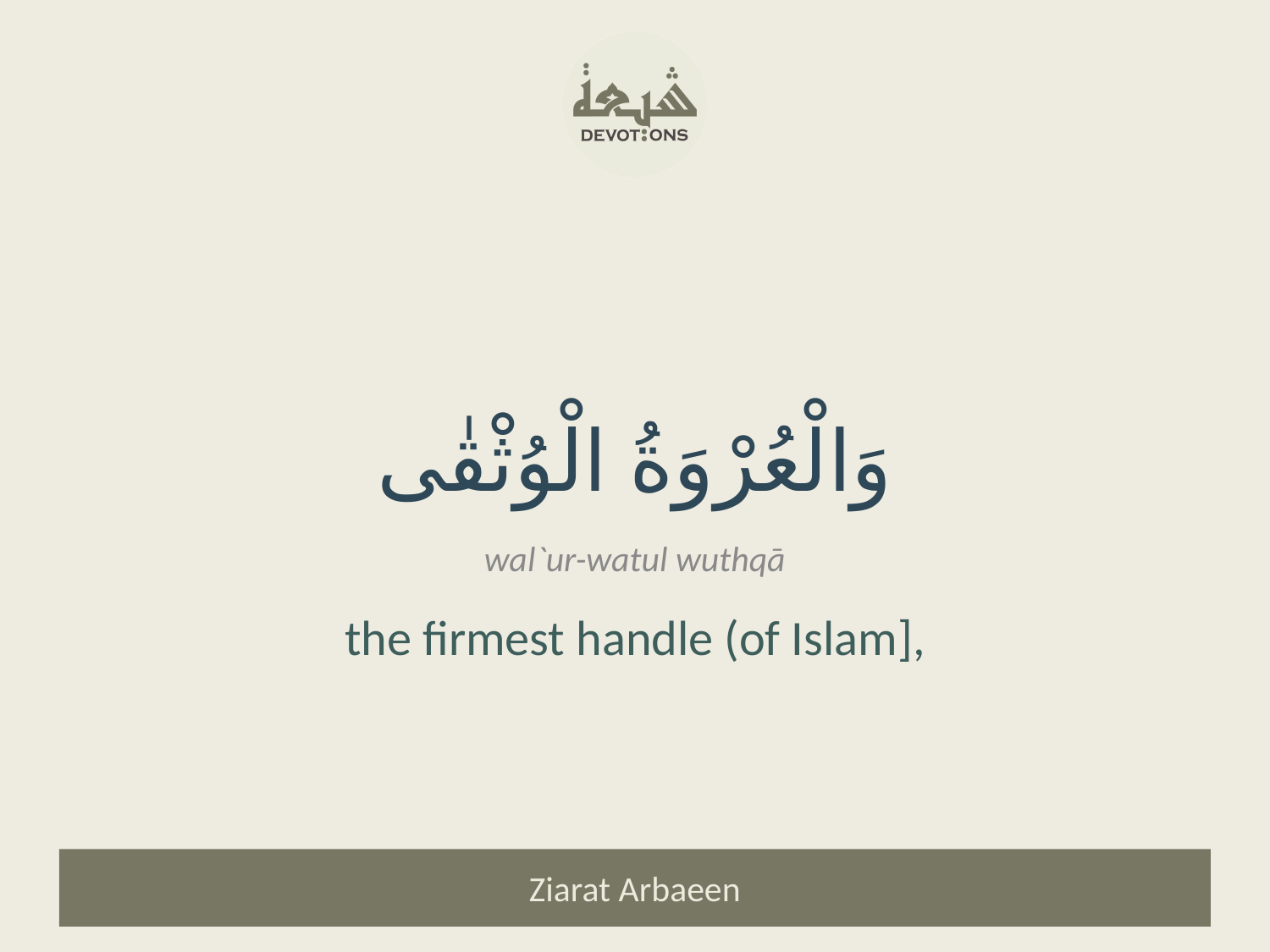

وَالْعُرْوَةُ الْوُثْقٰى
wal`ur-watul wuthqā
the firmest handle (of Islam],
Ziarat Arbaeen